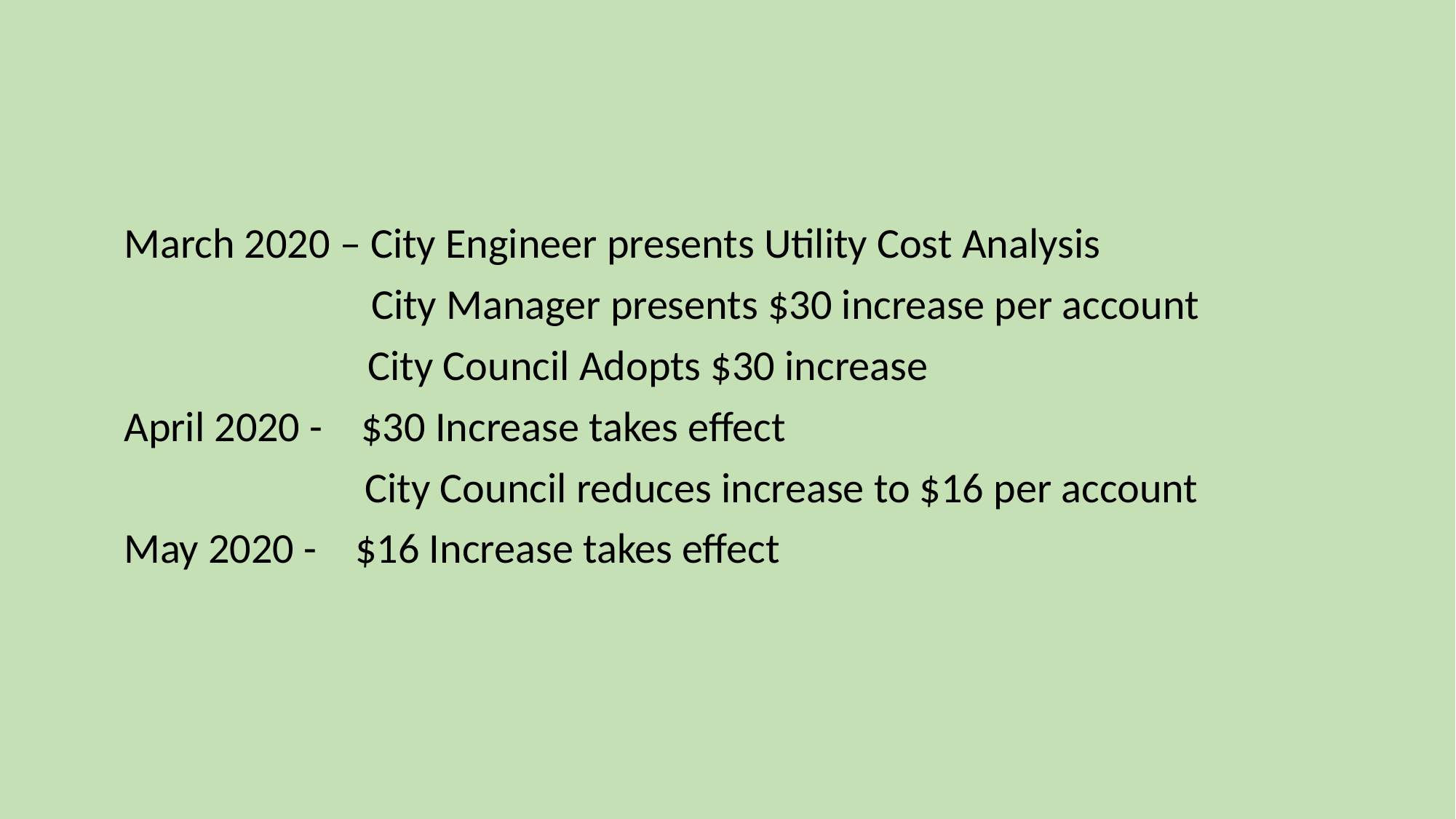

March 2020 – City Engineer presents Utility Cost Analysis
		   City Manager presents $30 increase per account
	              City Council Adopts $30 increase
April 2020 -    $30 Increase takes effect
                         City Council reduces increase to $16 per account
May 2020 -    $16 Increase takes effect